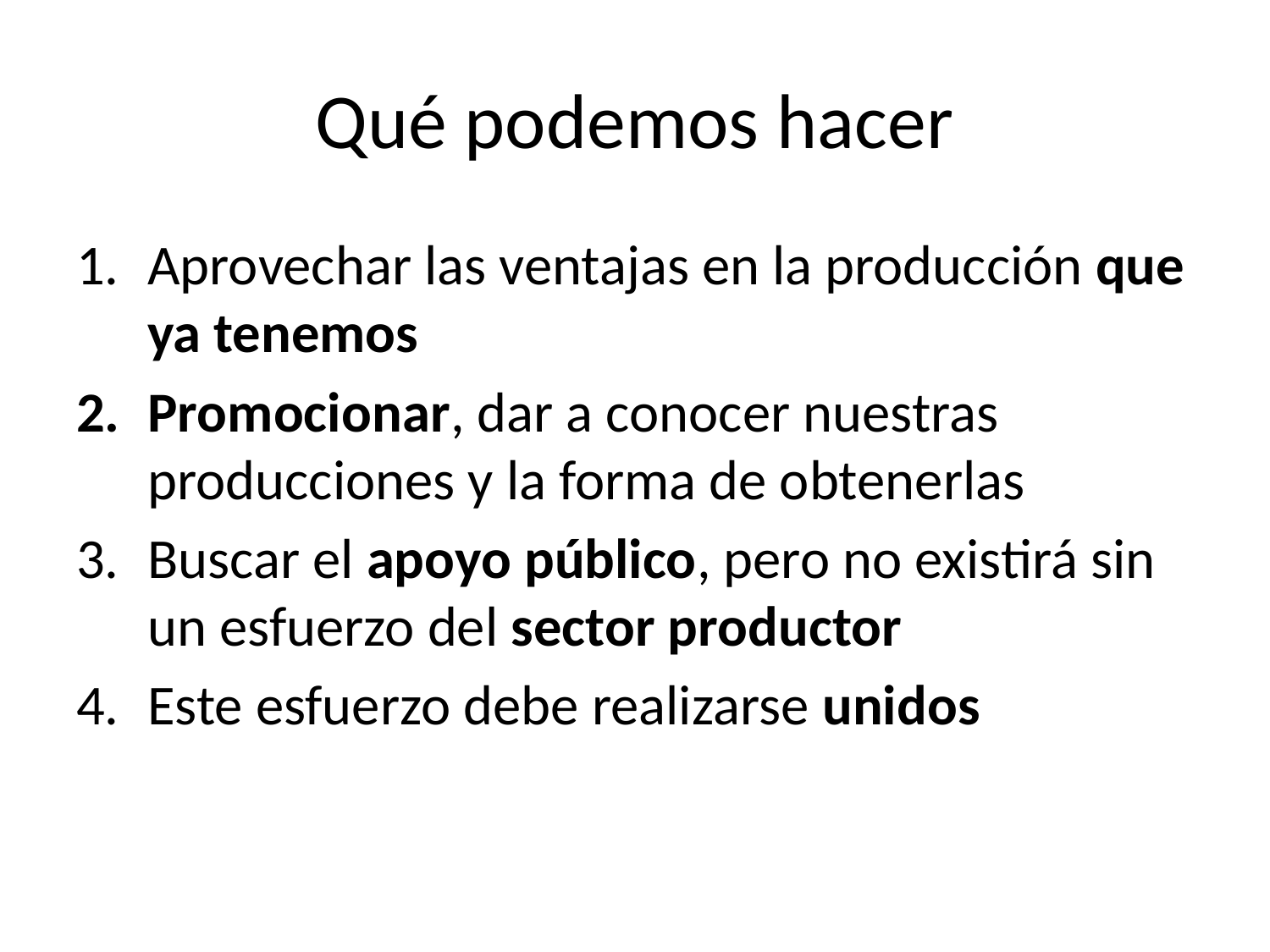

# Qué podemos hacer
Aprovechar las ventajas en la producción que ya tenemos
Promocionar, dar a conocer nuestras producciones y la forma de obtenerlas
Buscar el apoyo público, pero no existirá sin un esfuerzo del sector productor
Este esfuerzo debe realizarse unidos